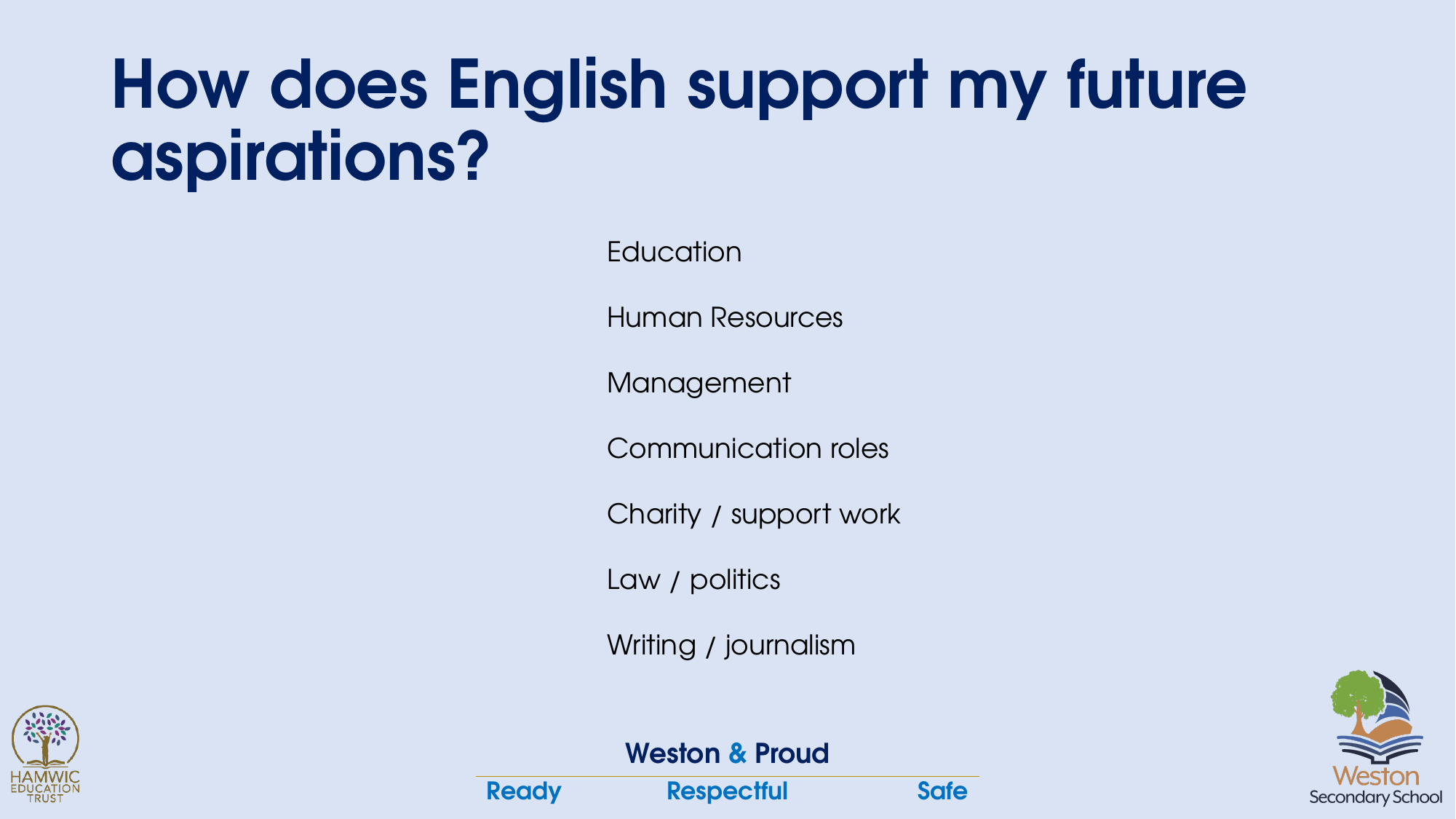

# How does English support my future aspirations?
Education

Human Resources

Management

Communication roles

Charity / support work

Law / politics

Writing / journalism